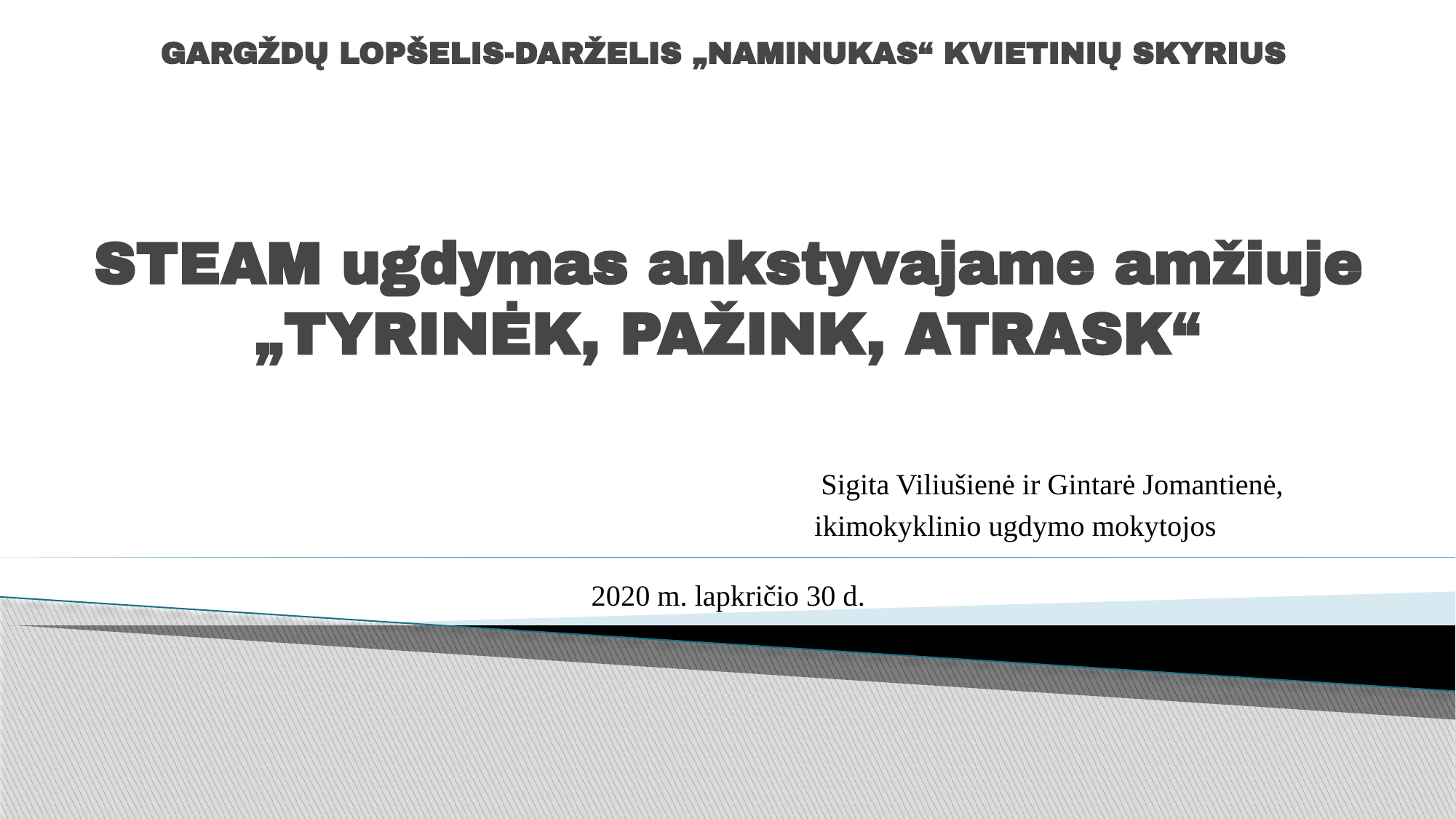

GARGŽDŲ LOPŠELIS-DARŽELIS „NAMINUKAS“ KVIETINIŲ SKYRIUS

# STEAM ugdymas ankstyvajame amžiuje „TYRINĖK, PAŽINK, ATRASK“ Sigita Viliušienė ir Gintarė Jomantienė, ikimokyklinio ugdymo mokytojos 2020 m. lapkričio 30 d.